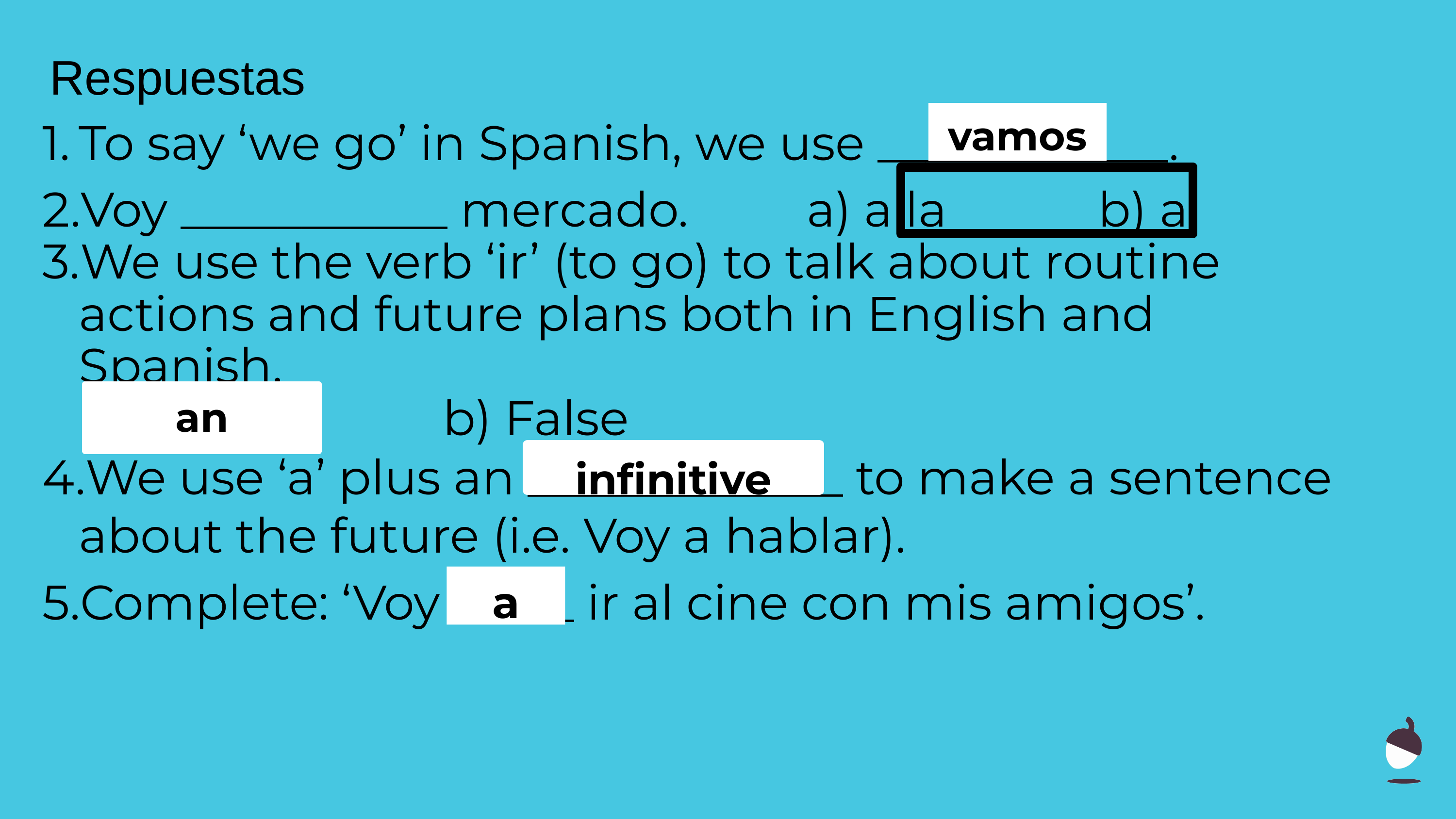

Respuestas
# To say ‘we go’ in Spanish, we use ____________.
Voy ___________ mercado.		a) a la			b) al
We use the verb ‘ir’ (to go) to talk about routine actions and future plans both in English and Spanish.
a) True			b) False
We use ‘a’ plus an _____________ to make a sentence about the future (i.e. Voy a hablar).
Complete: ‘Voy _____ ir al cine con mis amigos’.

vamos

an
infinitive
a